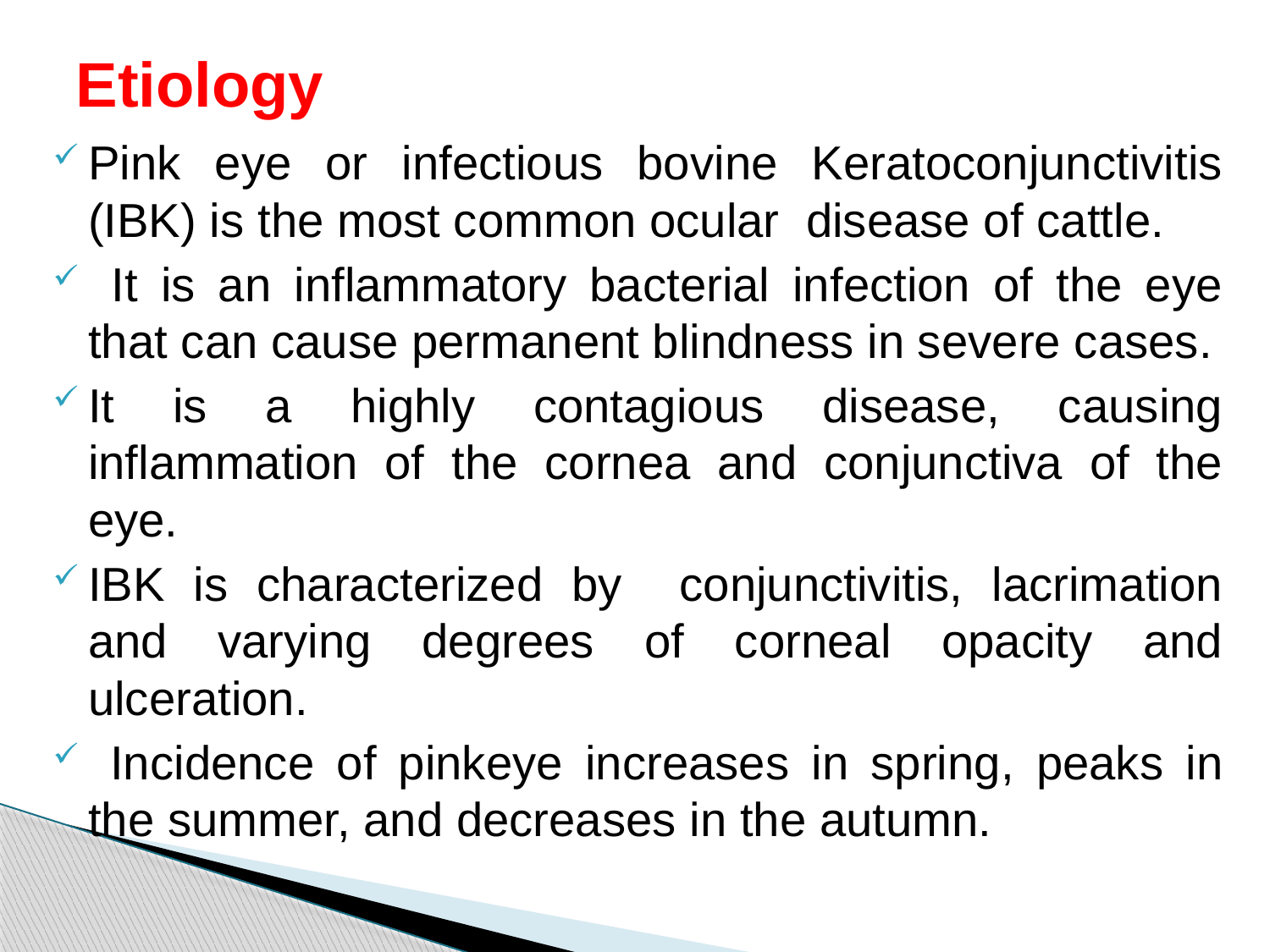

# Etiology
Pink eye or infectious bovine Keratoconjunctivitis (IBK) is the most common ocular  disease of cattle.
 It is an inflammatory bacterial infection of the eye that can cause permanent blindness in severe cases.
It is a highly contagious disease, causing inflammation of the cornea and conjunctiva of the eye.
IBK is characterized by  conjunctivitis, lacrimation and varying degrees of corneal opacity and ulceration.
 Incidence of pinkeye increases in spring, peaks in the summer, and decreases in the autumn.